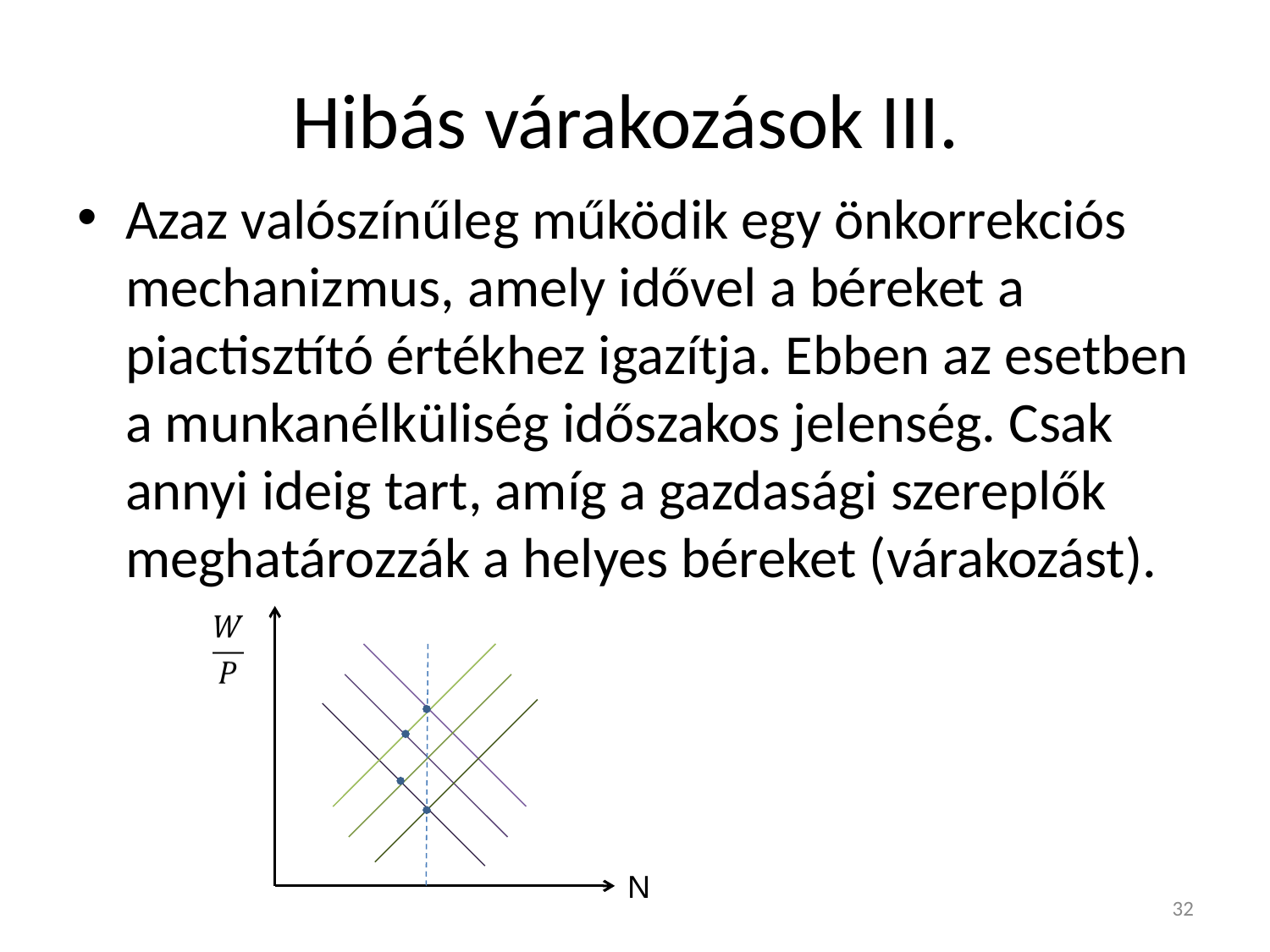

# Hibás várakozások III.
Azaz valószínűleg működik egy önkorrekciós mechanizmus, amely idővel a béreket a piactisztító értékhez igazítja. Ebben az esetben a munkanélküliség időszakos jelenség. Csak annyi ideig tart, amíg a gazdasági szereplők meghatározzák a helyes béreket (várakozást).

N
32